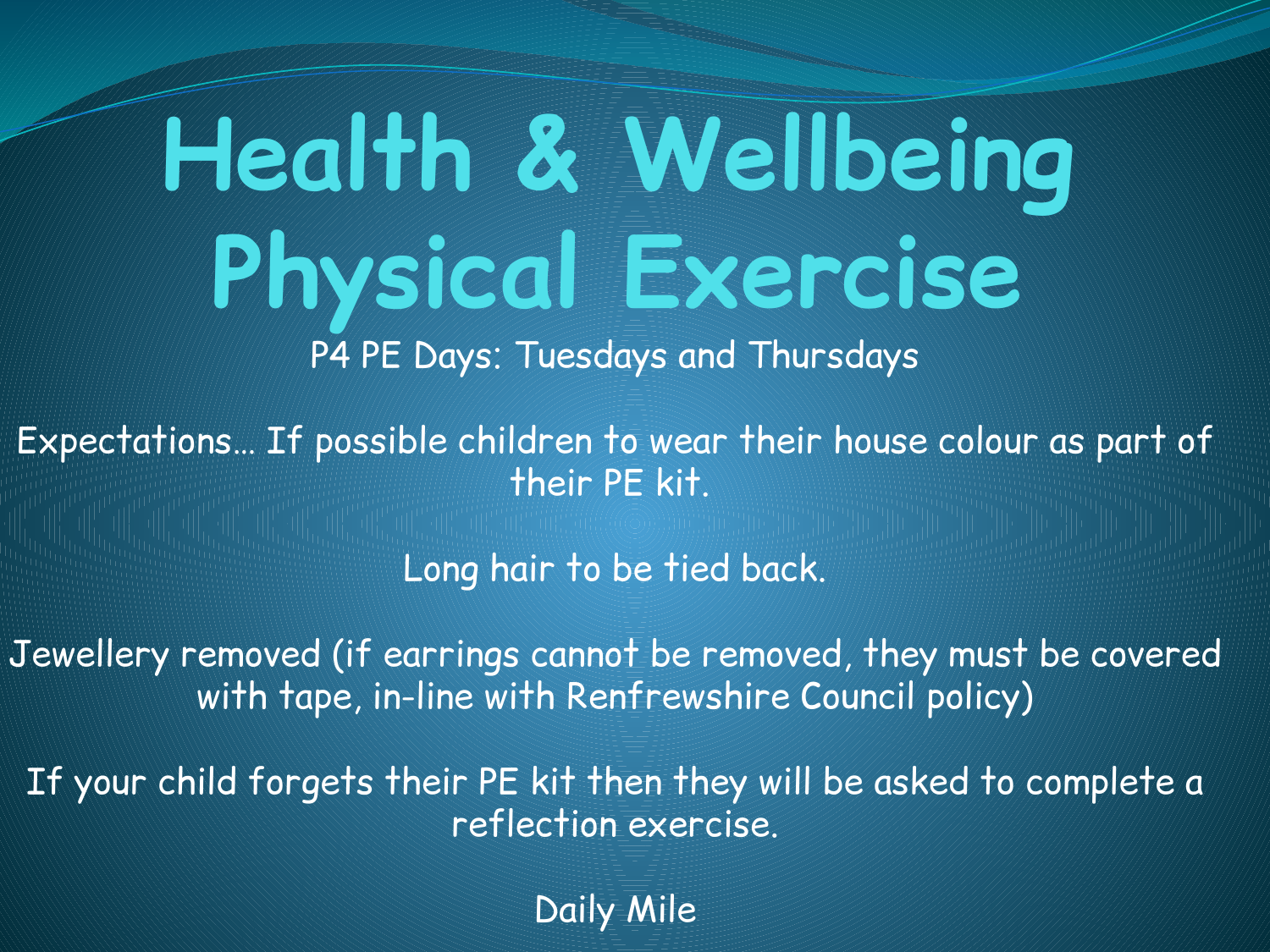

# Health & Wellbeing Physical Exercise
P4 PE Days: Tuesdays and Thursdays

Expectations… If possible children to wear their house colour as part of their PE kit.

Long hair to be tied back.

Jewellery removed (if earrings cannot be removed, they must be covered with tape, in-line with Renfrewshire Council policy)

If your child forgets their PE kit then they will be asked to complete a reflection exercise.

Daily Mile